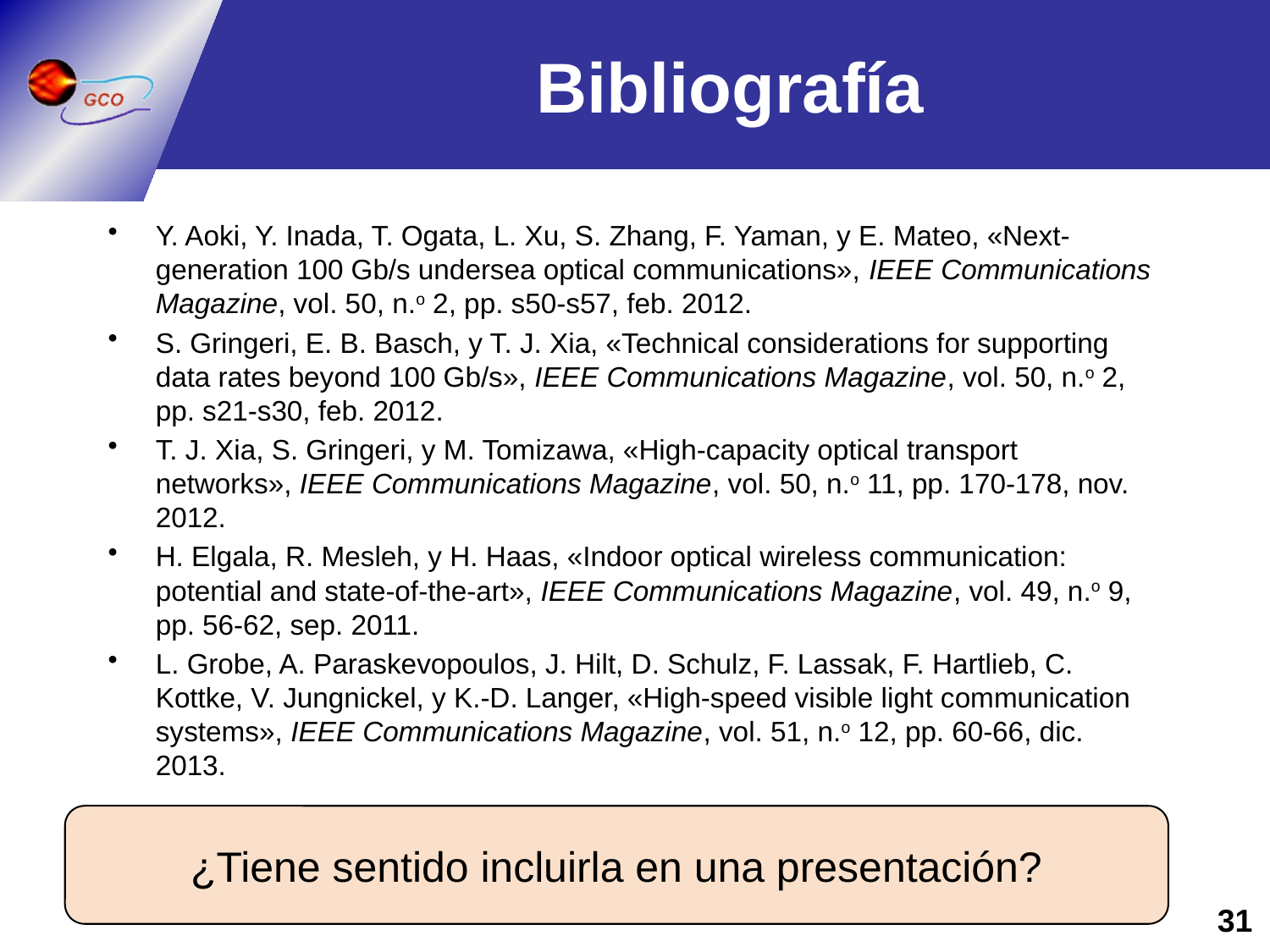

# Bibliografía
Y. Aoki, Y. Inada, T. Ogata, L. Xu, S. Zhang, F. Yaman, y E. Mateo, «Next-generation 100 Gb/s undersea optical communications», IEEE Communications Magazine, vol. 50, n.o 2, pp. s50-s57, feb. 2012.
S. Gringeri, E. B. Basch, y T. J. Xia, «Technical considerations for supporting data rates beyond 100 Gb/s», IEEE Communications Magazine, vol. 50, n.o 2, pp. s21-s30, feb. 2012.
T. J. Xia, S. Gringeri, y M. Tomizawa, «High-capacity optical transport networks», IEEE Communications Magazine, vol. 50, n.o 11, pp. 170-178, nov. 2012.
H. Elgala, R. Mesleh, y H. Haas, «Indoor optical wireless communication: potential and state-of-the-art», IEEE Communications Magazine, vol. 49, n.o 9, pp. 56-62, sep. 2011.
L. Grobe, A. Paraskevopoulos, J. Hilt, D. Schulz, F. Lassak, F. Hartlieb, C. Kottke, V. Jungnickel, y K.-D. Langer, «High-speed visible light communication systems», IEEE Communications Magazine, vol. 51, n.o 12, pp. 60-66, dic. 2013.

¿Tiene sentido incluirla en una presentación?